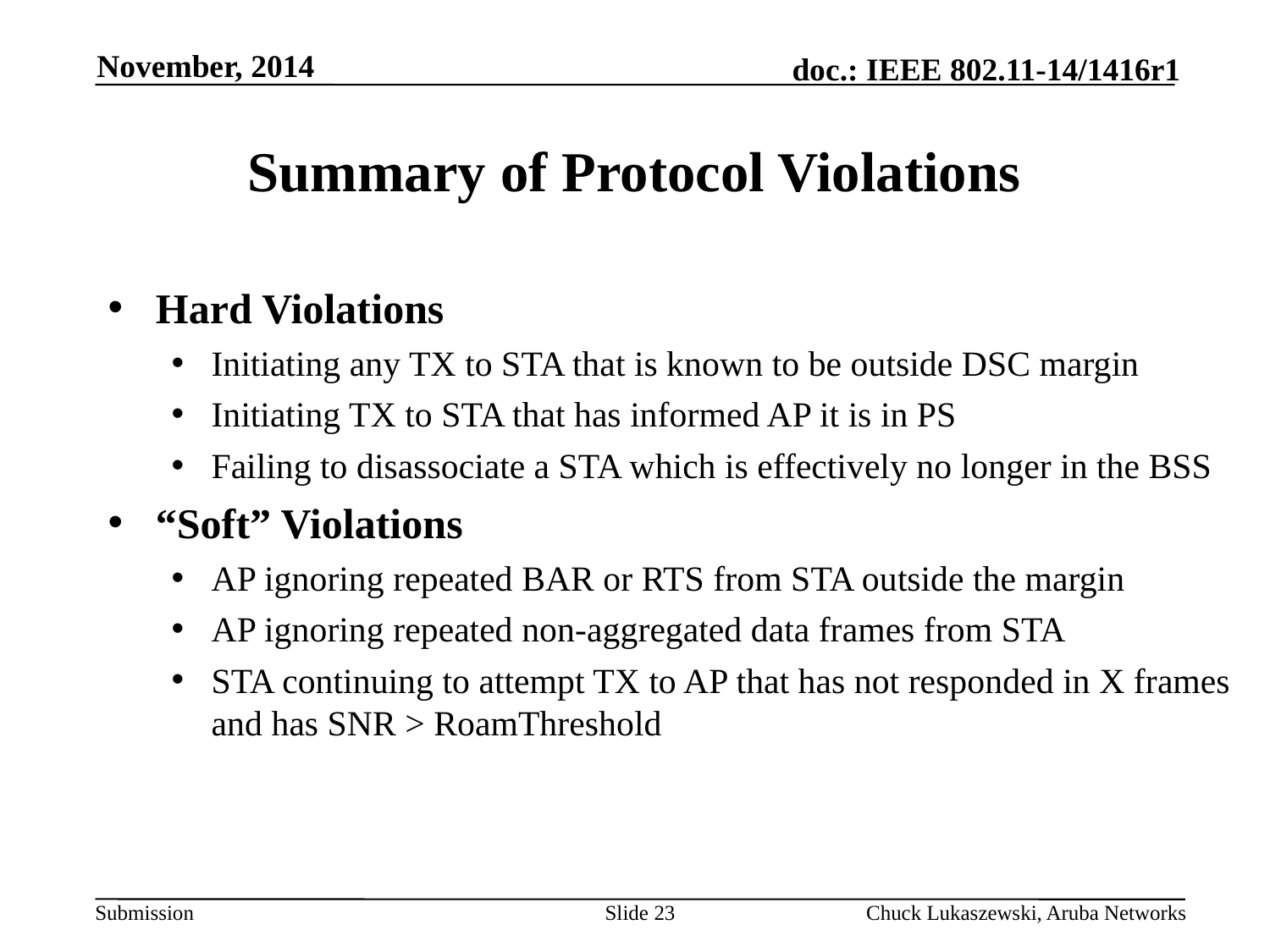

November, 2014
# Summary of Protocol Violations
Hard Violations
Initiating any TX to STA that is known to be outside DSC margin
Initiating TX to STA that has informed AP it is in PS
Failing to disassociate a STA which is effectively no longer in the BSS
“Soft” Violations
AP ignoring repeated BAR or RTS from STA outside the margin
AP ignoring repeated non-aggregated data frames from STA
STA continuing to attempt TX to AP that has not responded in X frames and has SNR > RoamThreshold
Slide 23
Chuck Lukaszewski, Aruba Networks